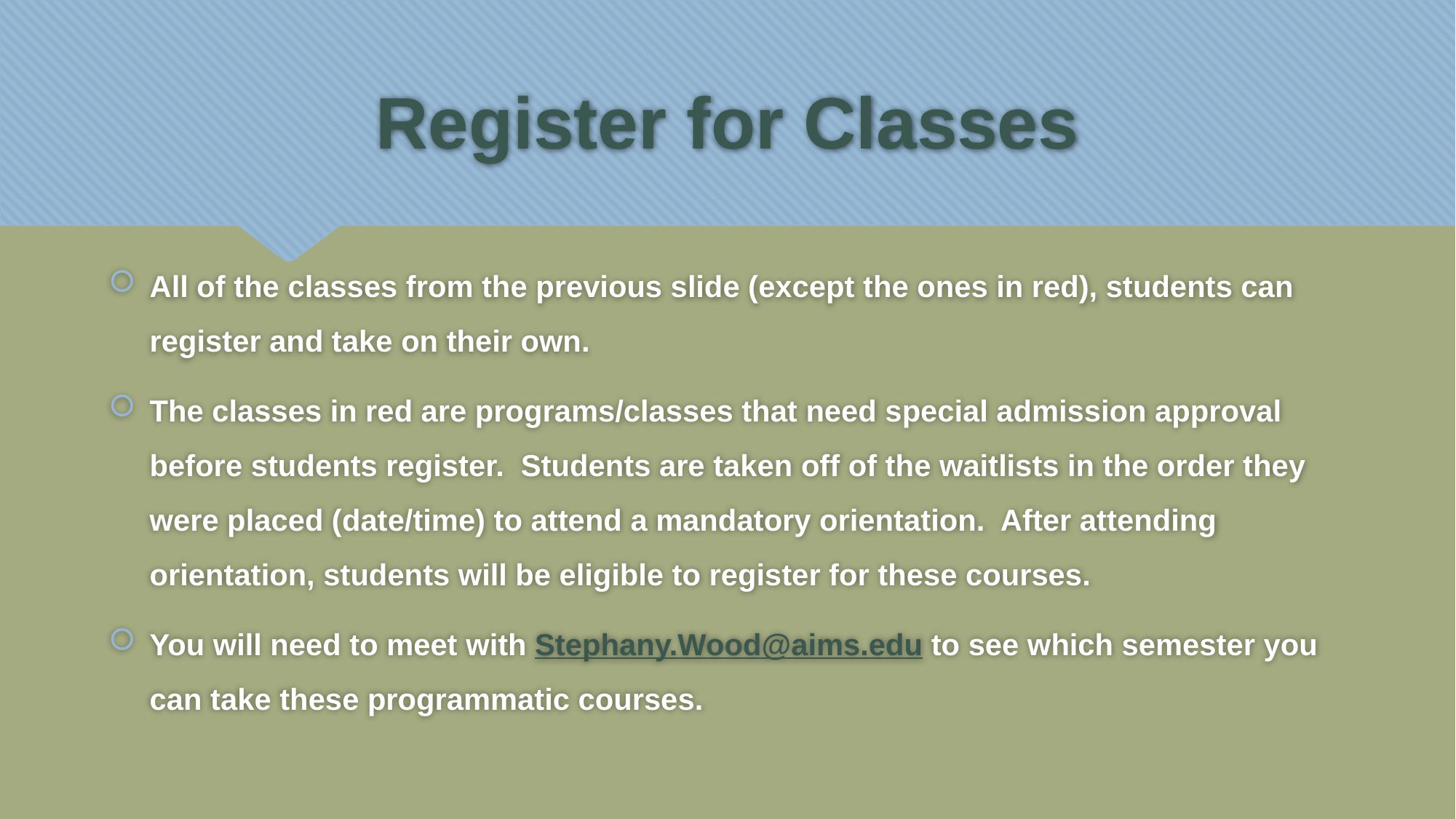

# Register for Classes
All of the classes from the previous slide (except the ones in red), students can register and take on their own.
The classes in red are programs/classes that need special admission approval before students register.  Students are taken off of the waitlists in the order they were placed (date/time) to attend a mandatory orientation.  After attending orientation, students will be eligible to register for these courses.
You will need to meet with Stephany.Wood@aims.edu to see which semester you can take these programmatic courses.